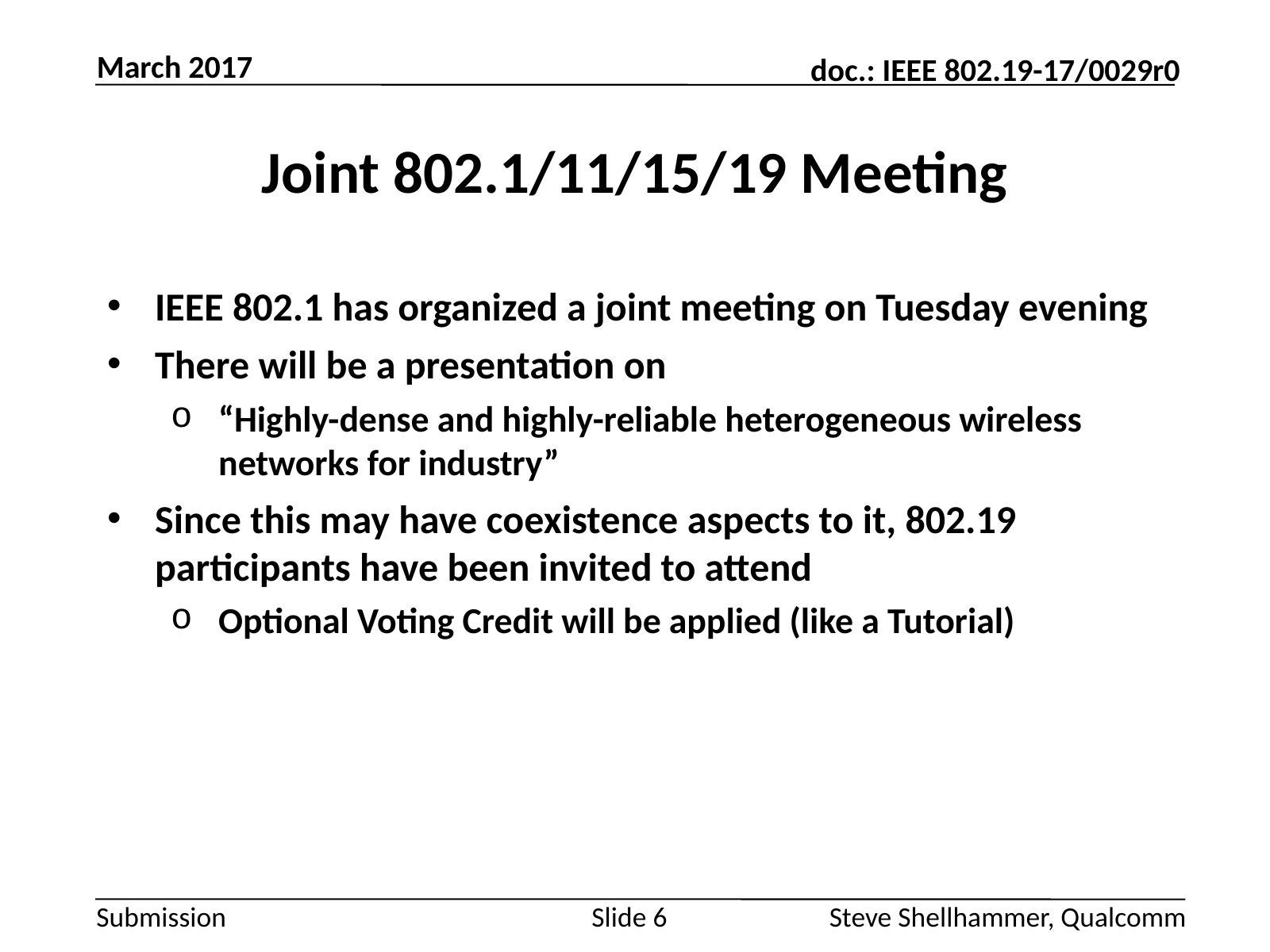

March 2017
# Joint 802.1/11/15/19 Meeting
IEEE 802.1 has organized a joint meeting on Tuesday evening
There will be a presentation on
“Highly-dense and highly-reliable heterogeneous wireless networks for industry”
Since this may have coexistence aspects to it, 802.19 participants have been invited to attend
Optional Voting Credit will be applied (like a Tutorial)

Slide 6
Steve Shellhammer, Qualcomm